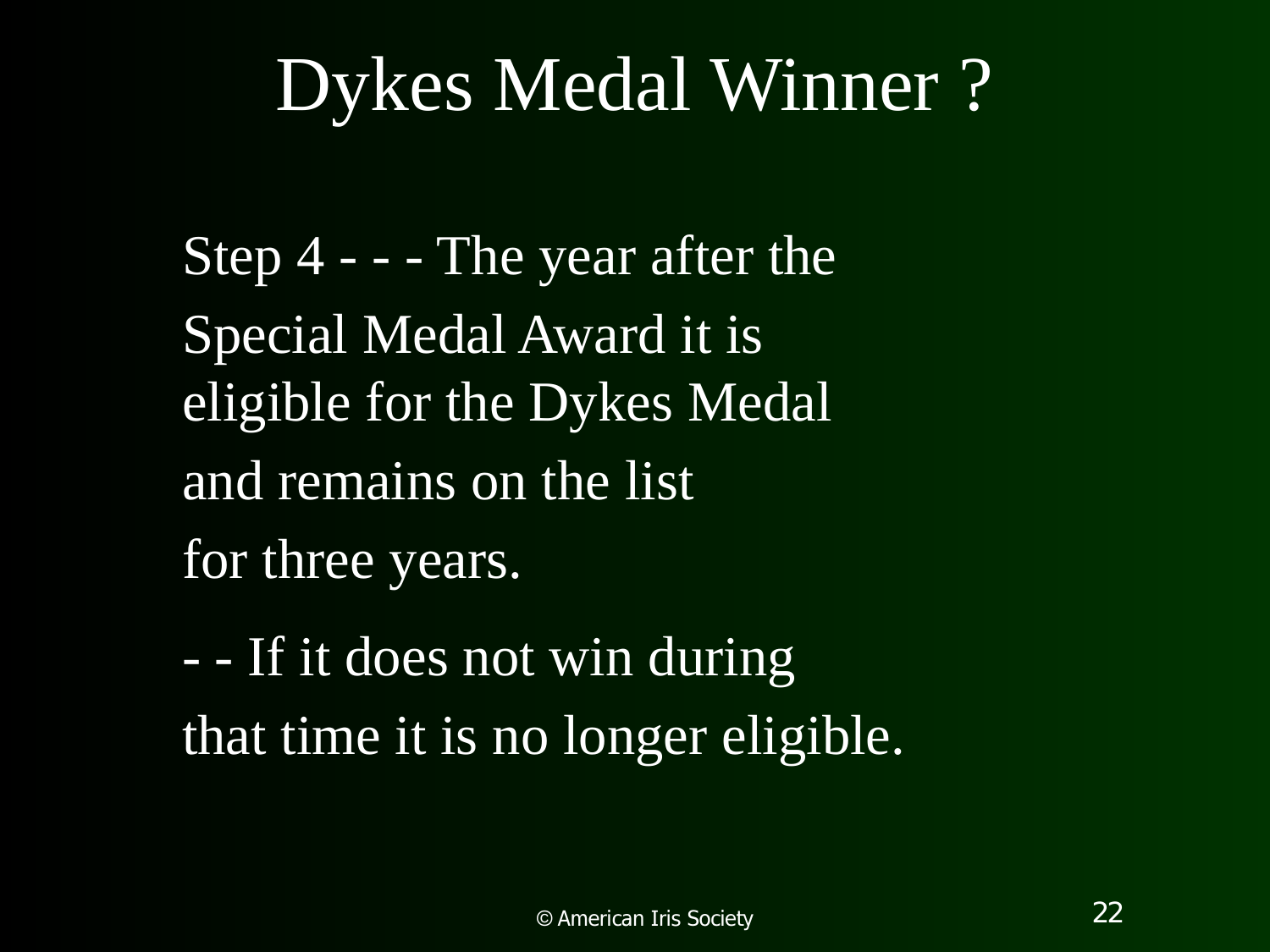

Dykes Medal Winner ?
Step 4 - - - The year after the
Special Medal Award it is eligible for the Dykes Medal
and remains on the list
for three years.

- - If it does not win during
that time it is no longer eligible.
22
© American Iris Society